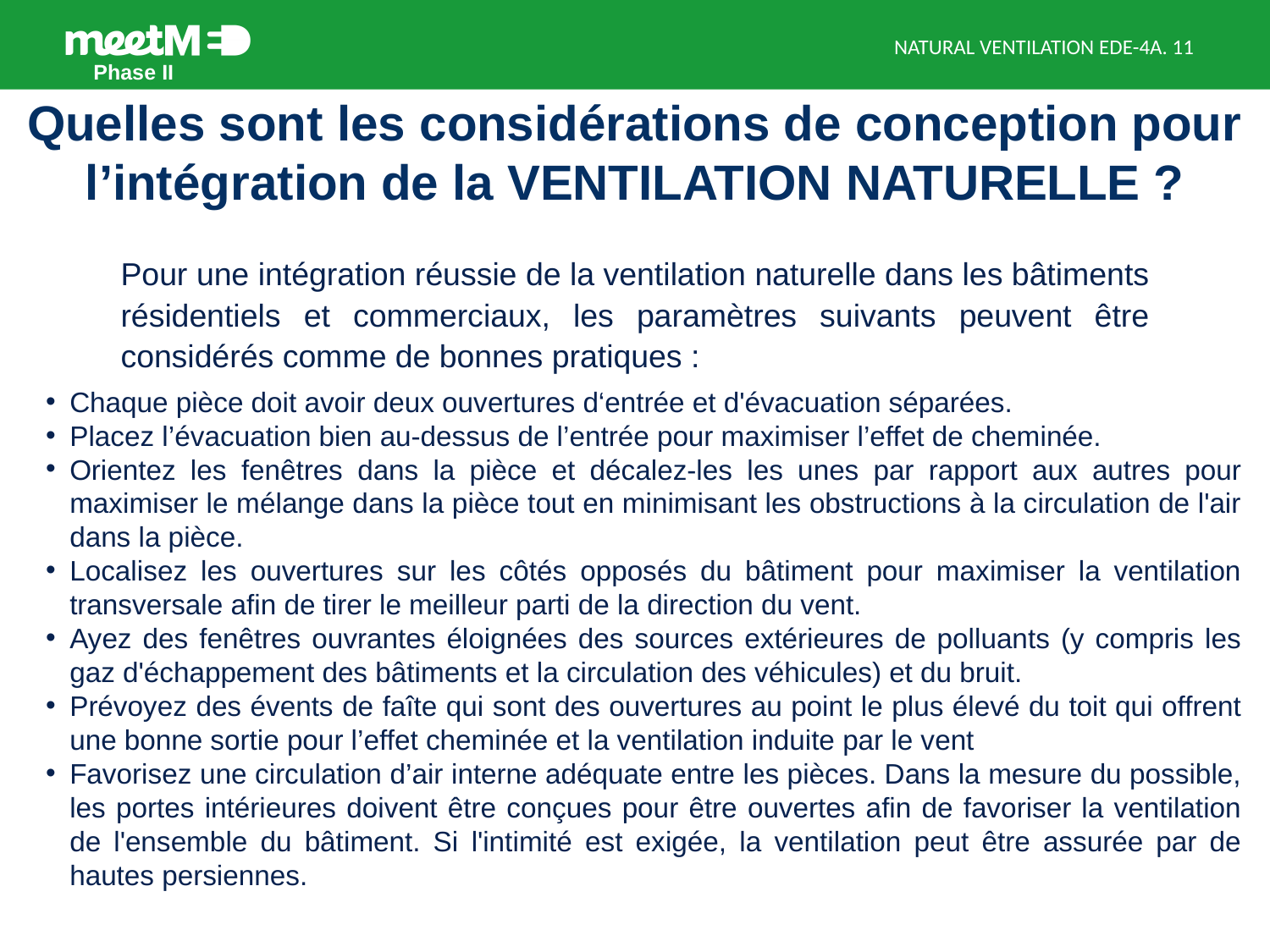

NATURAL VENTILATION EDE-4A
# Quelles sont les considérations de conception pour l’intégration de la VENTILATION NATURELLE ?
Pour une intégration réussie de la ventilation naturelle dans les bâtiments résidentiels et commerciaux, les paramètres suivants peuvent être considérés comme de bonnes pratiques :
Chaque pièce doit avoir deux ouvertures d‘entrée et d'évacuation séparées.
Placez l’évacuation bien au-dessus de l’entrée pour maximiser l’effet de cheminée.
Orientez les fenêtres dans la pièce et décalez-les les unes par rapport aux autres pour maximiser le mélange dans la pièce tout en minimisant les obstructions à la circulation de l'air dans la pièce.
Localisez les ouvertures sur les côtés opposés du bâtiment pour maximiser la ventilation transversale afin de tirer le meilleur parti de la direction du vent.
Ayez des fenêtres ouvrantes éloignées des sources extérieures de polluants (y compris les gaz d'échappement des bâtiments et la circulation des véhicules) et du bruit.
Prévoyez des évents de faîte qui sont des ouvertures au point le plus élevé du toit qui offrent une bonne sortie pour l’effet cheminée et la ventilation induite par le vent
Favorisez une circulation d’air interne adéquate entre les pièces. Dans la mesure du possible, les portes intérieures doivent être conçues pour être ouvertes afin de favoriser la ventilation de l'ensemble du bâtiment. Si l'intimité est exigée, la ventilation peut être assurée par de hautes persiennes.